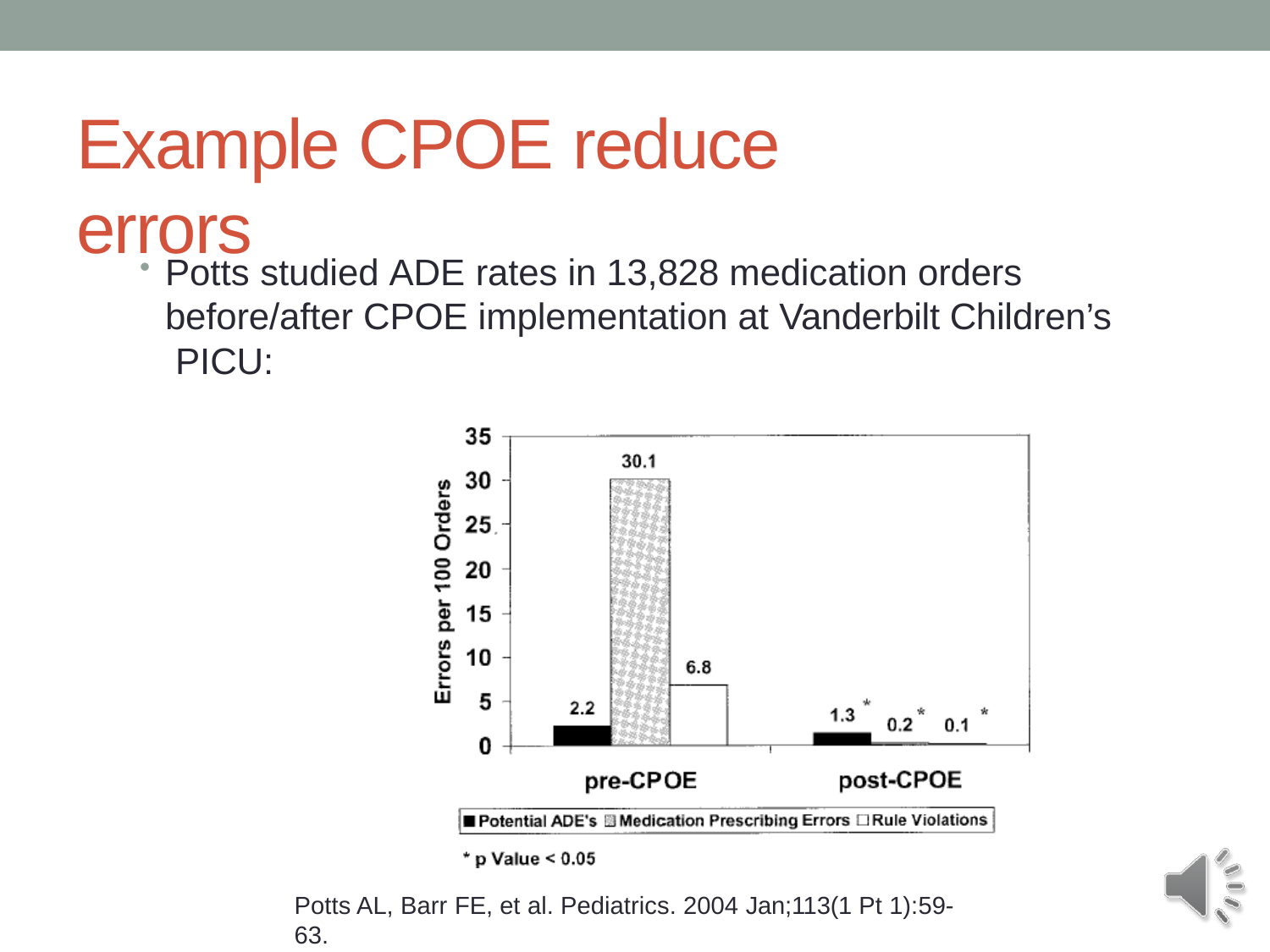

# Example CPOE reduce errors
Potts studied ADE rates in 13,828 medication orders
before/after CPOE implementation at Vanderbilt Children’s  PICU:

Potts AL, Barr FE, et al. Pediatrics. 2004 Jan;113(1 Pt 1):59-63.